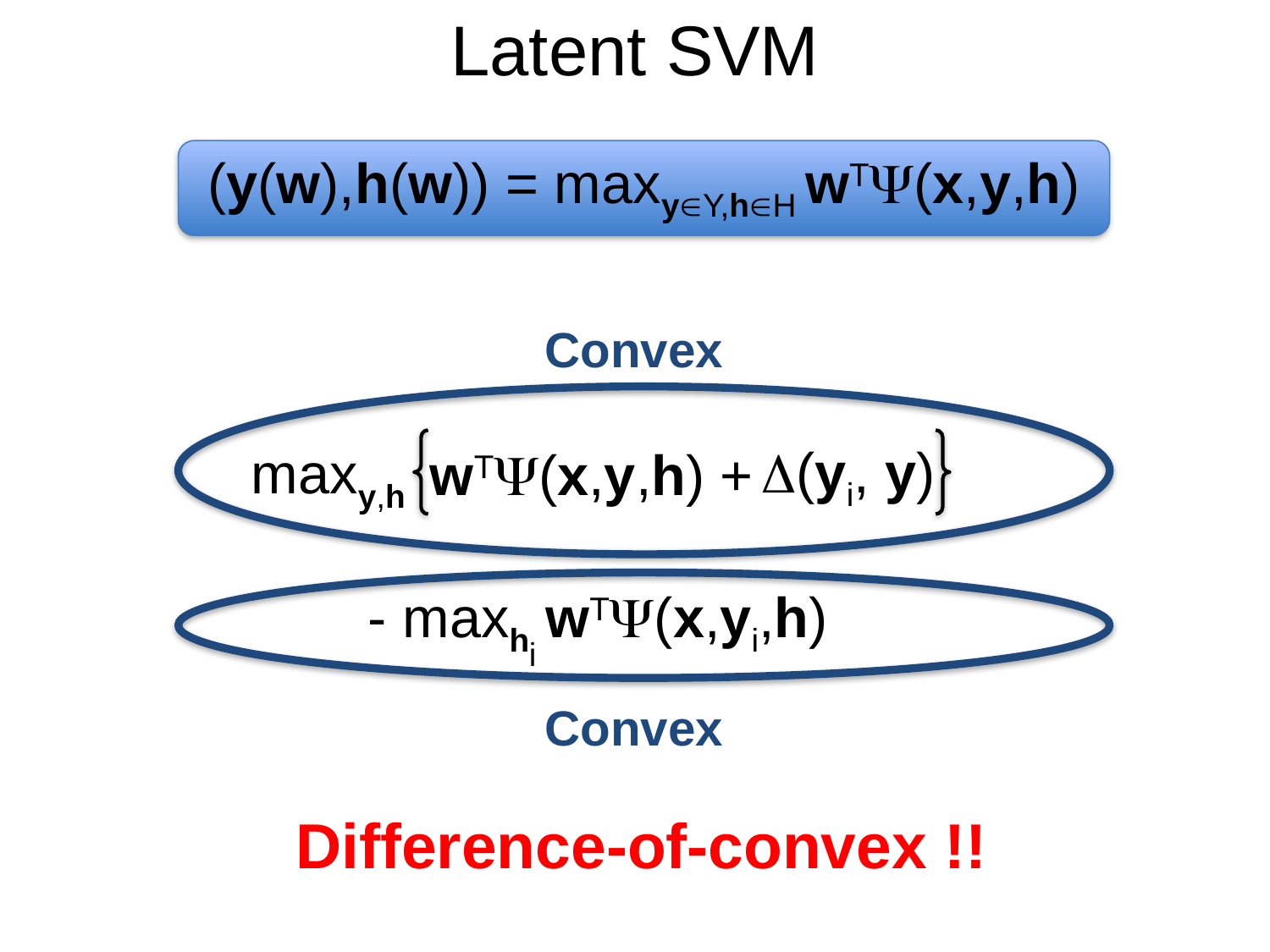

# Latent SVM

(y(w),h(w)) = maxy∈Y,h∈H wTΨ(x,y,h)
Convex

Δ(yi, y)
maxy,h
wTΨ(x,y,h) +

- maxhi wTΨ(x,yi,h)
Convex
Difference-of-convex !!